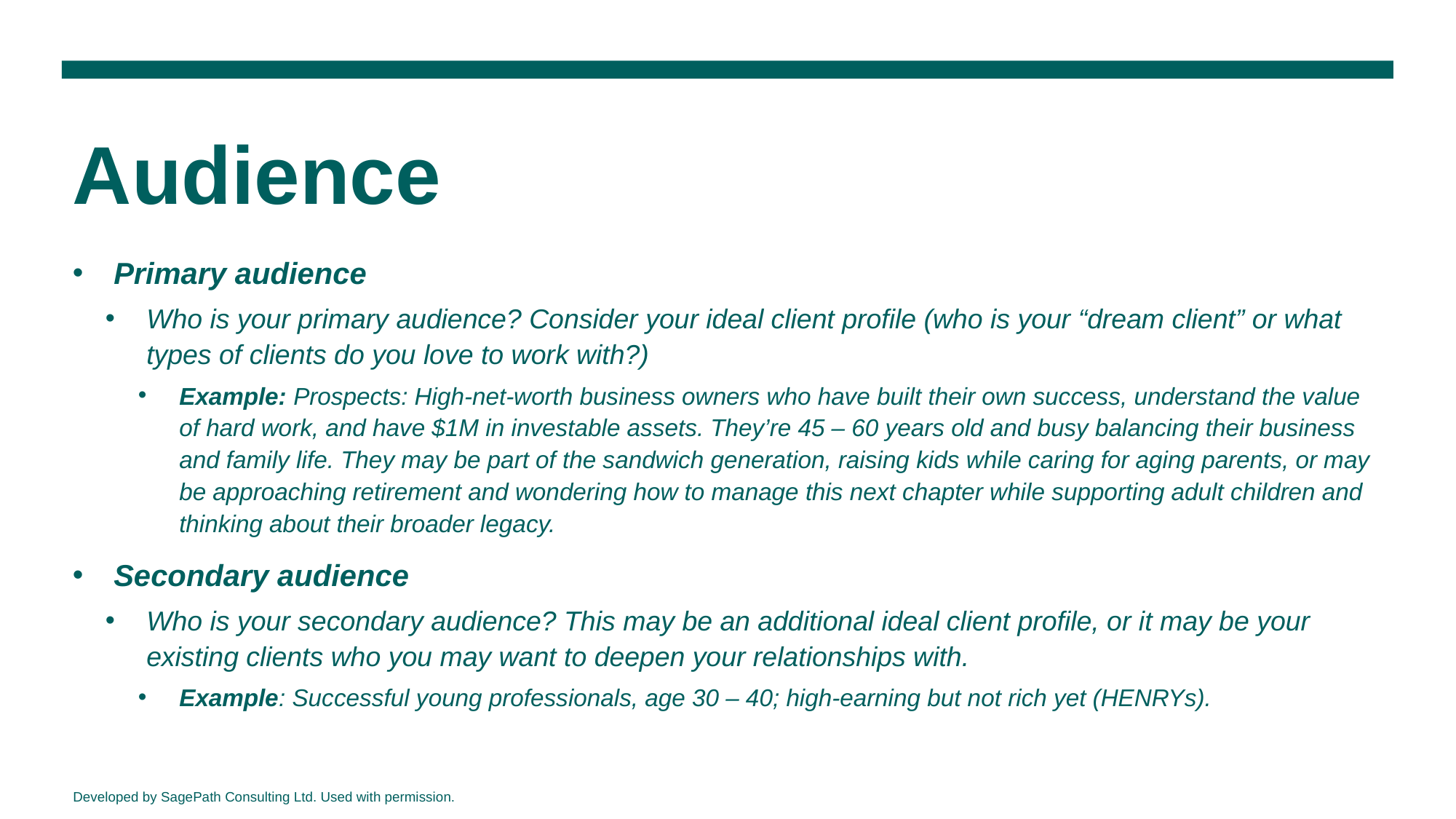

# Audience
Primary audience
Who is your primary audience? Consider your ideal client profile (who is your “dream client” or what types of clients do you love to work with?)
Example: Prospects: High-net-worth business owners who have built their own success, understand the value of hard work, and have $1M in investable assets. They’re 45 – 60 years old and busy balancing their business and family life. They may be part of the sandwich generation, raising kids while caring for aging parents, or may be approaching retirement and wondering how to manage this next chapter while supporting adult children and thinking about their broader legacy.
Secondary audience
Who is your secondary audience? This may be an additional ideal client profile, or it may be your existing clients who you may want to deepen your relationships with.
Example: Successful young professionals, age 30 – 40; high-earning but not rich yet (HENRYs).

Developed by SagePath Consulting Ltd. Used with permission.